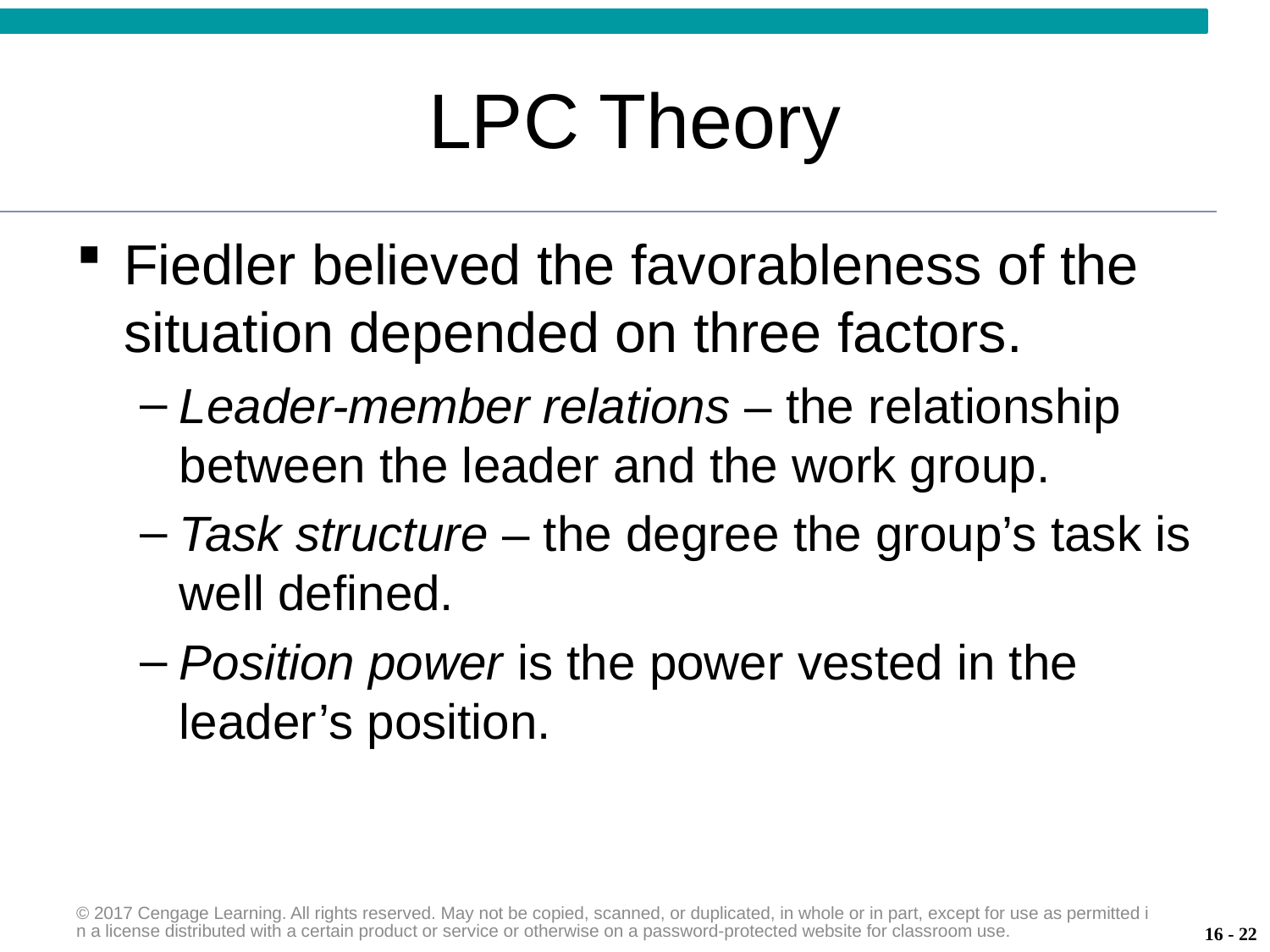

# LPC Theory
Fiedler believed the favorableness of the situation depended on three factors.
Leader-member relations – the relationship between the leader and the work group.
Task structure – the degree the group’s task is well defined.
Position power is the power vested in the leader’s position.
© 2017 Cengage Learning. All rights reserved. May not be copied, scanned, or duplicated, in whole or in part, except for use as permitted in a license distributed with a certain product or service or otherwise on a password-protected website for classroom use.